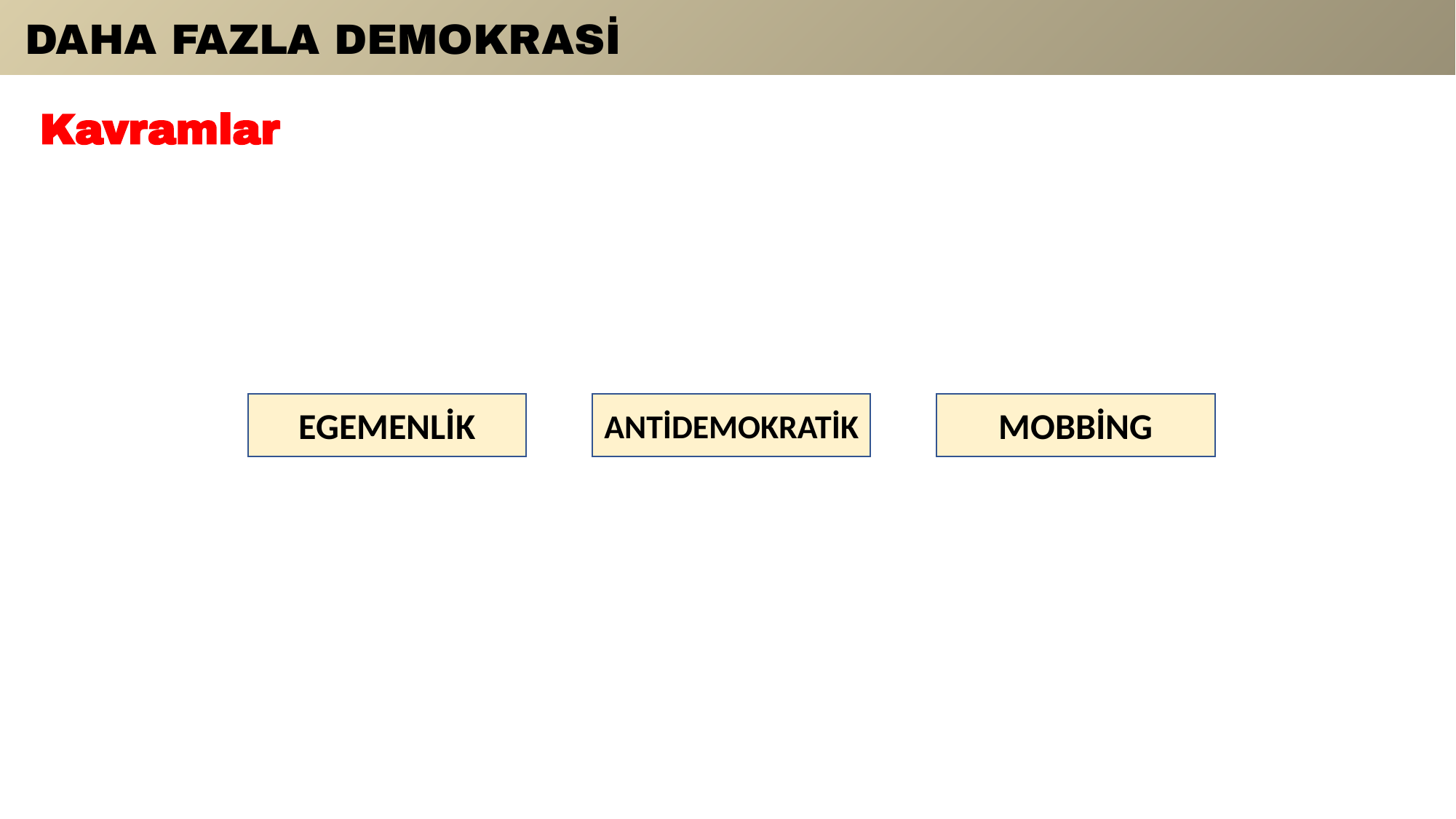

DAHA FAZLA DEMOKRASİ
Kavramlar
EGEMENLİK
ANTİDEMOKRATİK
MOBBİNG